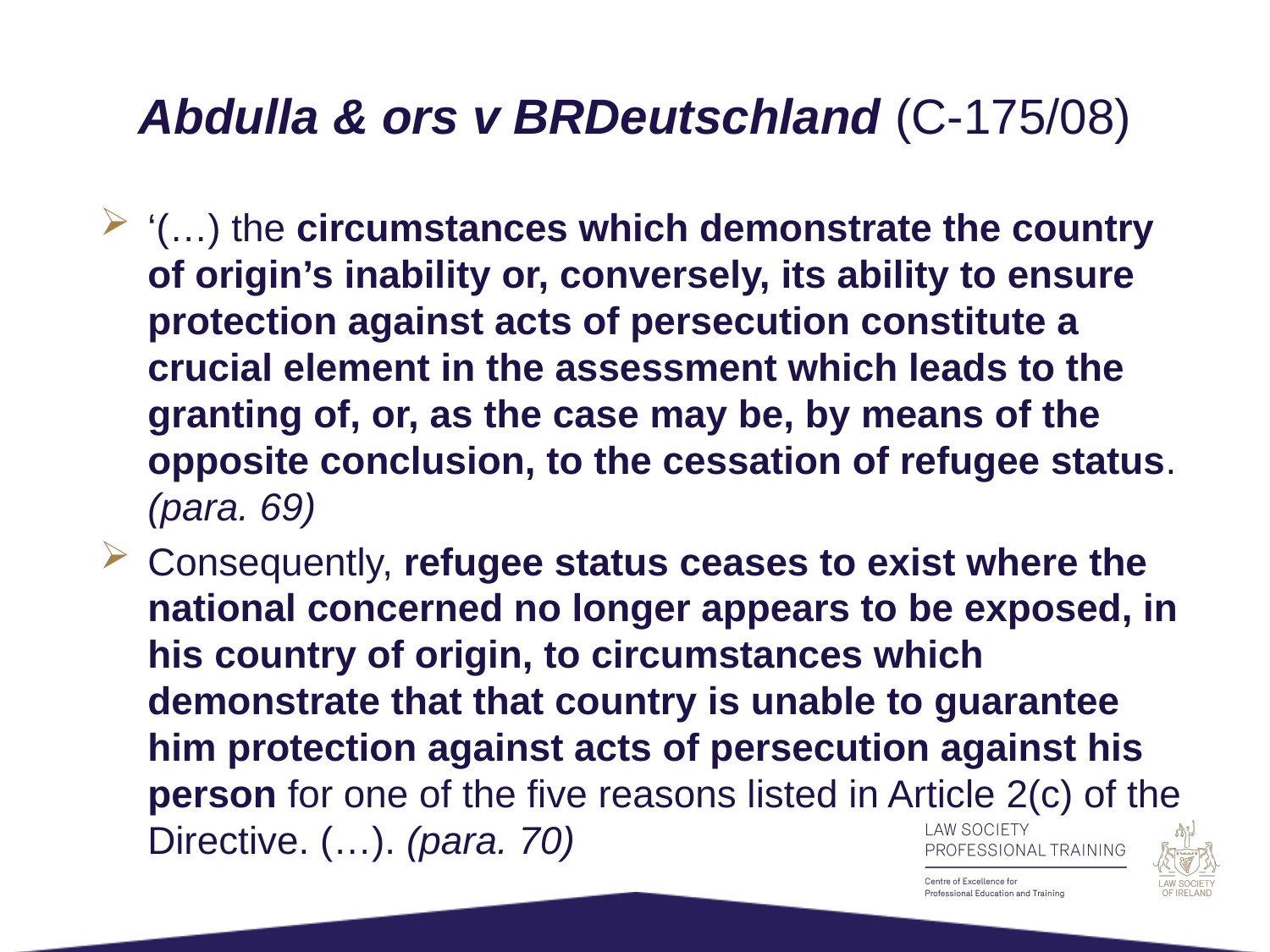

# Abdulla & ors v BRDeutschland (C-175/08)
‘(…) the circumstances which demonstrate the country of origin’s inability or, conversely, its ability to ensure protection against acts of persecution constitute a crucial element in the assessment which leads to the granting of, or, as the case may be, by means of the opposite conclusion, to the cessation of refugee status. (para. 69)
Consequently, refugee status ceases to exist where the national concerned no longer appears to be exposed, in his country of origin, to circumstances which demonstrate that that country is unable to guarantee him protection against acts of persecution against his person for one of the five reasons listed in Article 2(c) of the Directive. (…). (para. 70)